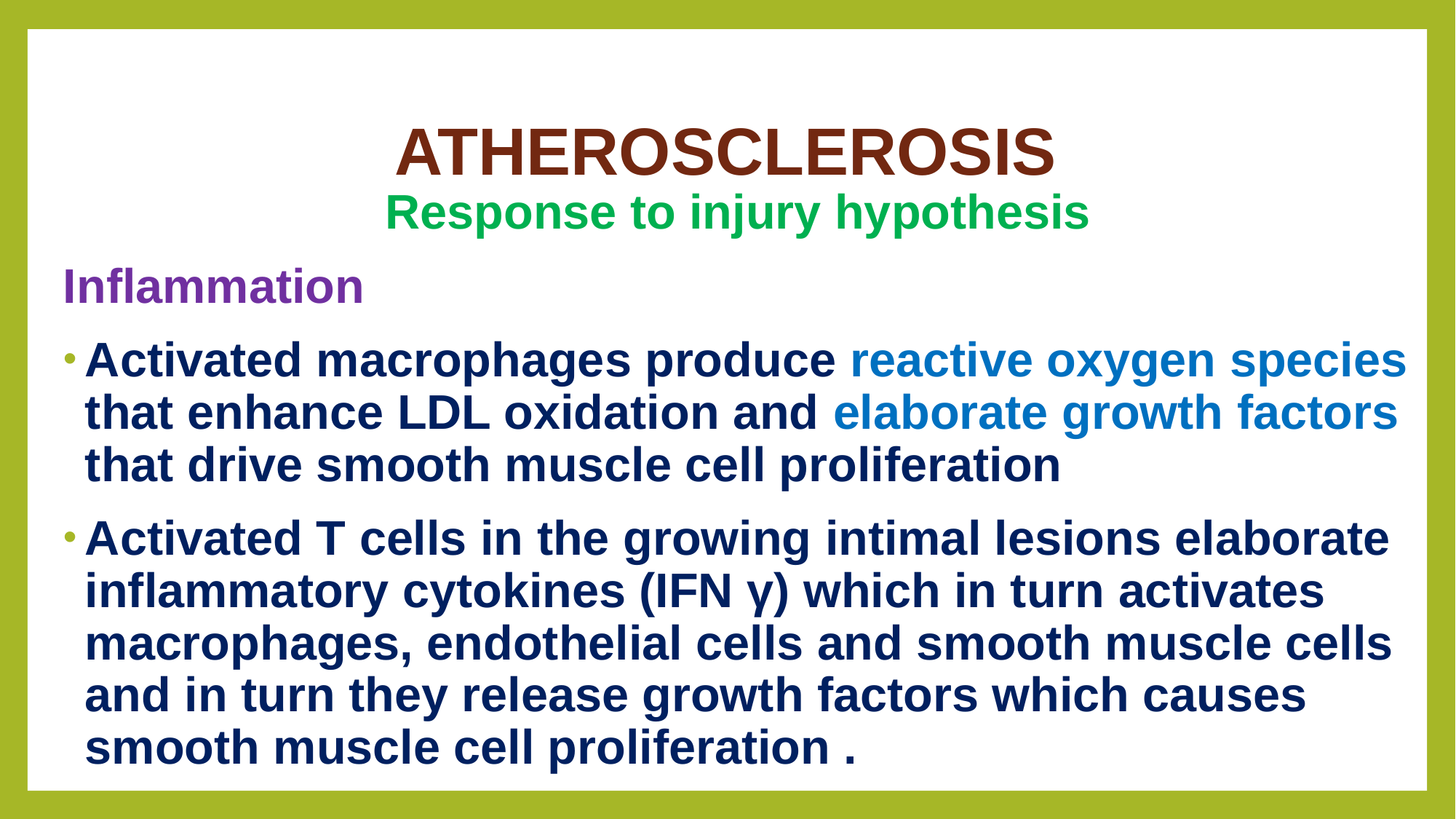

# ATHEROSCLEROSIS
Response to injury hypothesis
Inflammation
Activated macrophages produce reactive oxygen species that enhance LDL oxidation and elaborate growth factors that drive smooth muscle cell proliferation
Activated T cells in the growing intimal lesions elaborate inflammatory cytokines (IFN γ) which in turn activates macrophages, endothelial cells and smooth muscle cells and in turn they release growth factors which causes smooth muscle cell proliferation .